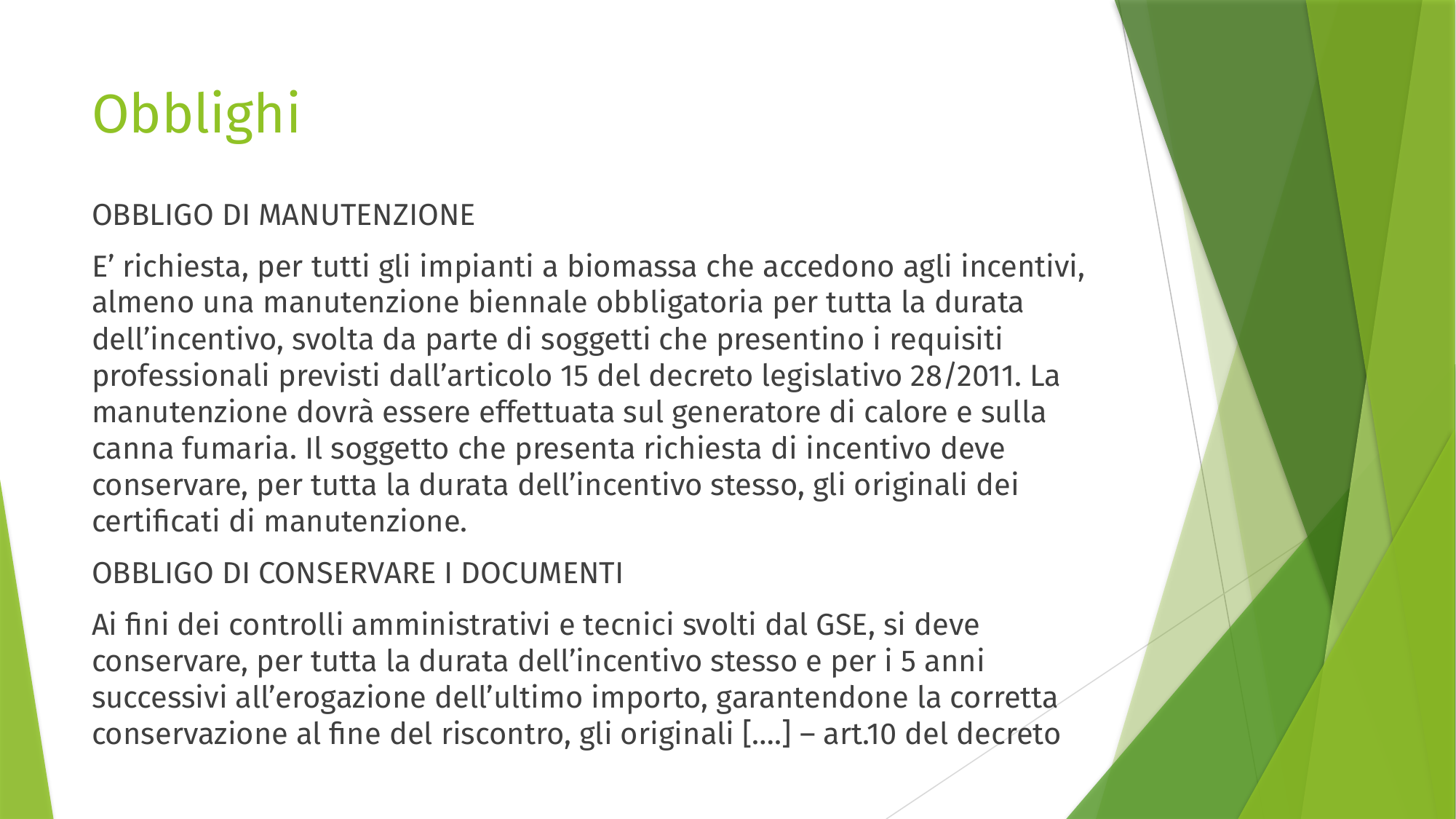

# Obblighi
OBBLIGO DI MANUTENZIONE
E’ richiesta, per tutti gli impianti a biomassa che accedono agli incentivi, almeno una manutenzione biennale obbligatoria per tutta la durata dell’incentivo, svolta da parte di soggetti che presentino i requisiti professionali previsti dall’articolo 15 del decreto legislativo 28/2011. La manutenzione dovrà essere effettuata sul generatore di calore e sulla canna fumaria. Il soggetto che presenta richiesta di incentivo deve conservare, per tutta la durata dell’incentivo stesso, gli originali dei certificati di manutenzione.
OBBLIGO DI CONSERVARE I DOCUMENTI
Ai fini dei controlli amministrativi e tecnici svolti dal GSE, si deve conservare, per tutta la durata dell’incentivo stesso e per i 5 anni successivi all’erogazione dell’ultimo importo, garantendone la corretta conservazione al fine del riscontro, gli originali [….] – art.10 del decreto